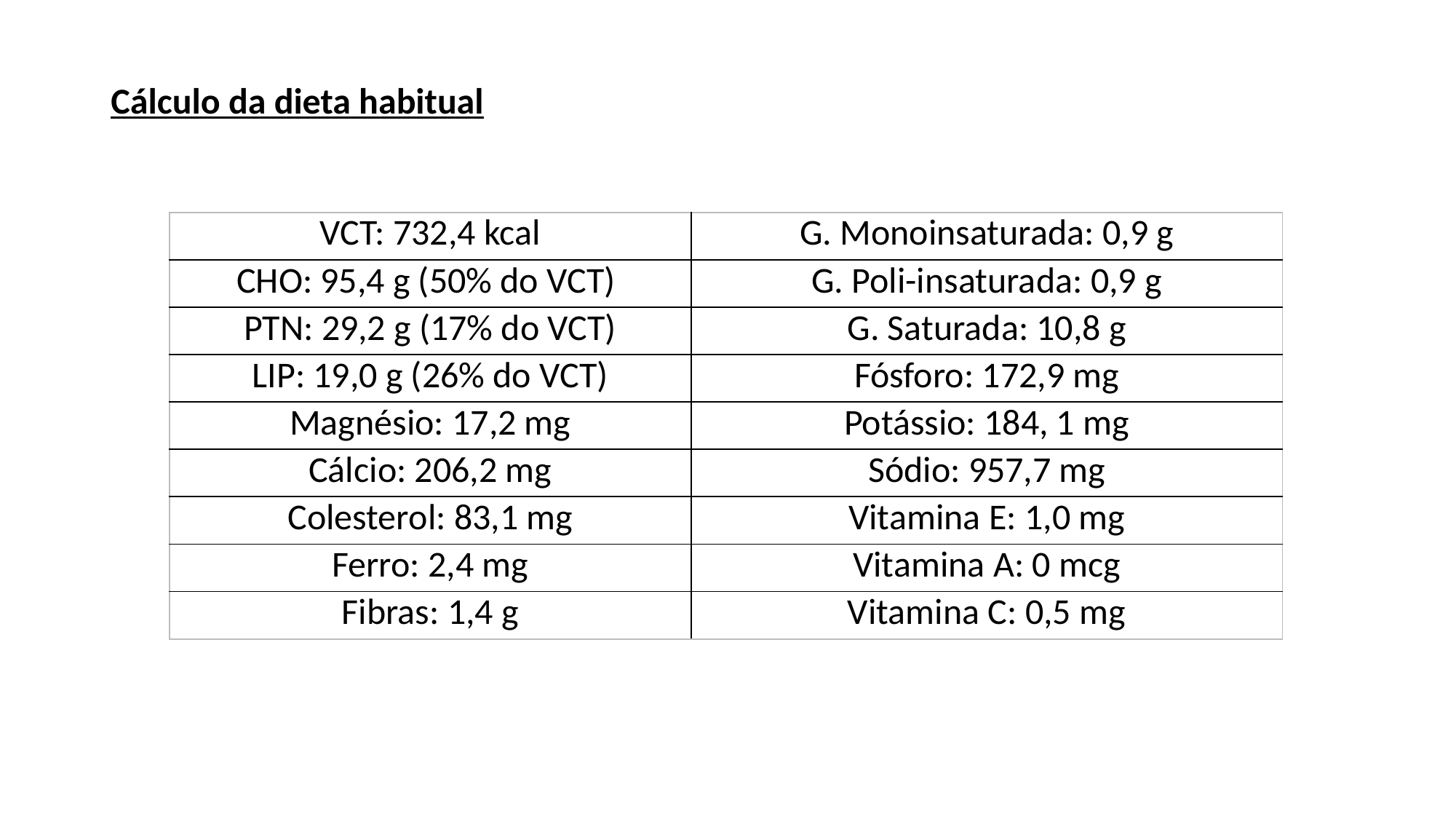

Cálculo da dieta habitual

| VCT: 732,4 kcal | G. Monoinsaturada: 0,9 g |
| --- | --- |
| CHO: 95,4 g (50% do VCT) | G. Poli-insaturada: 0,9 g |
| PTN: 29,2 g (17% do VCT) | G. Saturada: 10,8 g |
| LIP: 19,0 g (26% do VCT) | Fósforo: 172,9 mg |
| Magnésio: 17,2 mg | Potássio: 184, 1 mg |
| Cálcio: 206,2 mg | Sódio: 957,7 mg |
| Colesterol: 83,1 mg | Vitamina E: 1,0 mg |
| Ferro: 2,4 mg | Vitamina A: 0 mcg |
| Fibras: 1,4 g | Vitamina C: 0,5 mg |